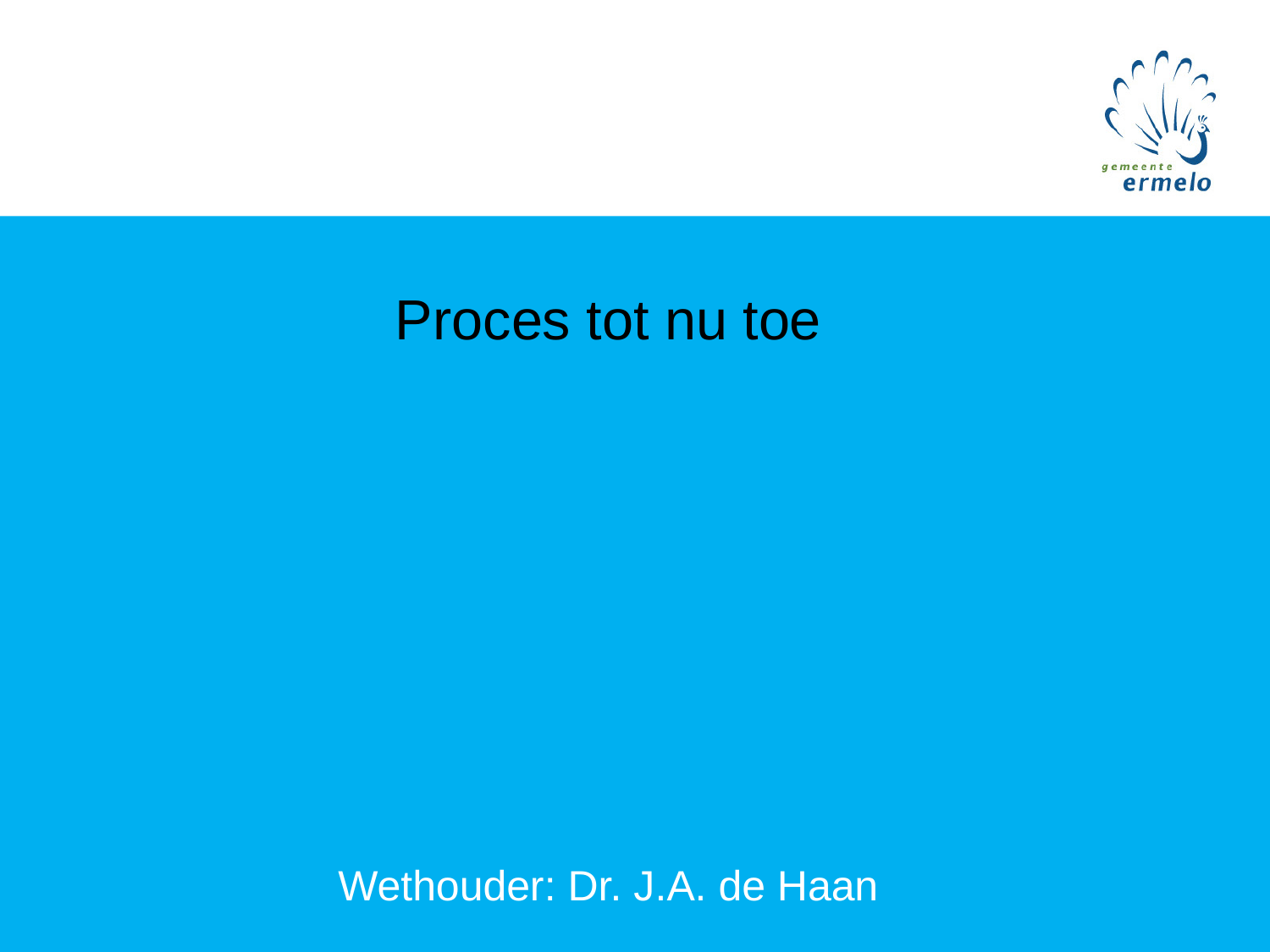

# Proces tot nu toe Wethouder: Dr. J.A. de Haan